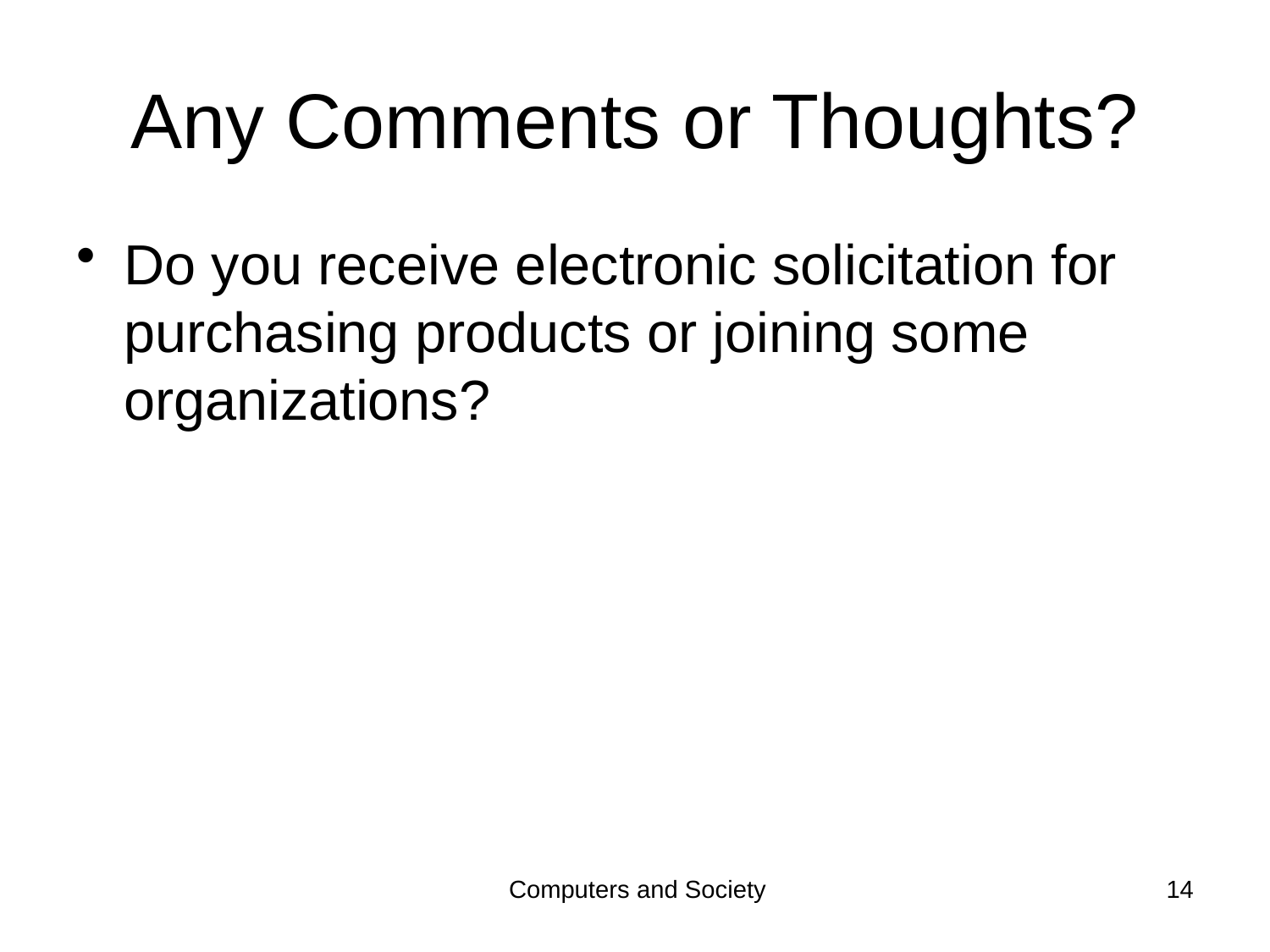

# Any Comments or Thoughts?
Do you receive electronic solicitation for purchasing products or joining some organizations?
Computers and Society
14